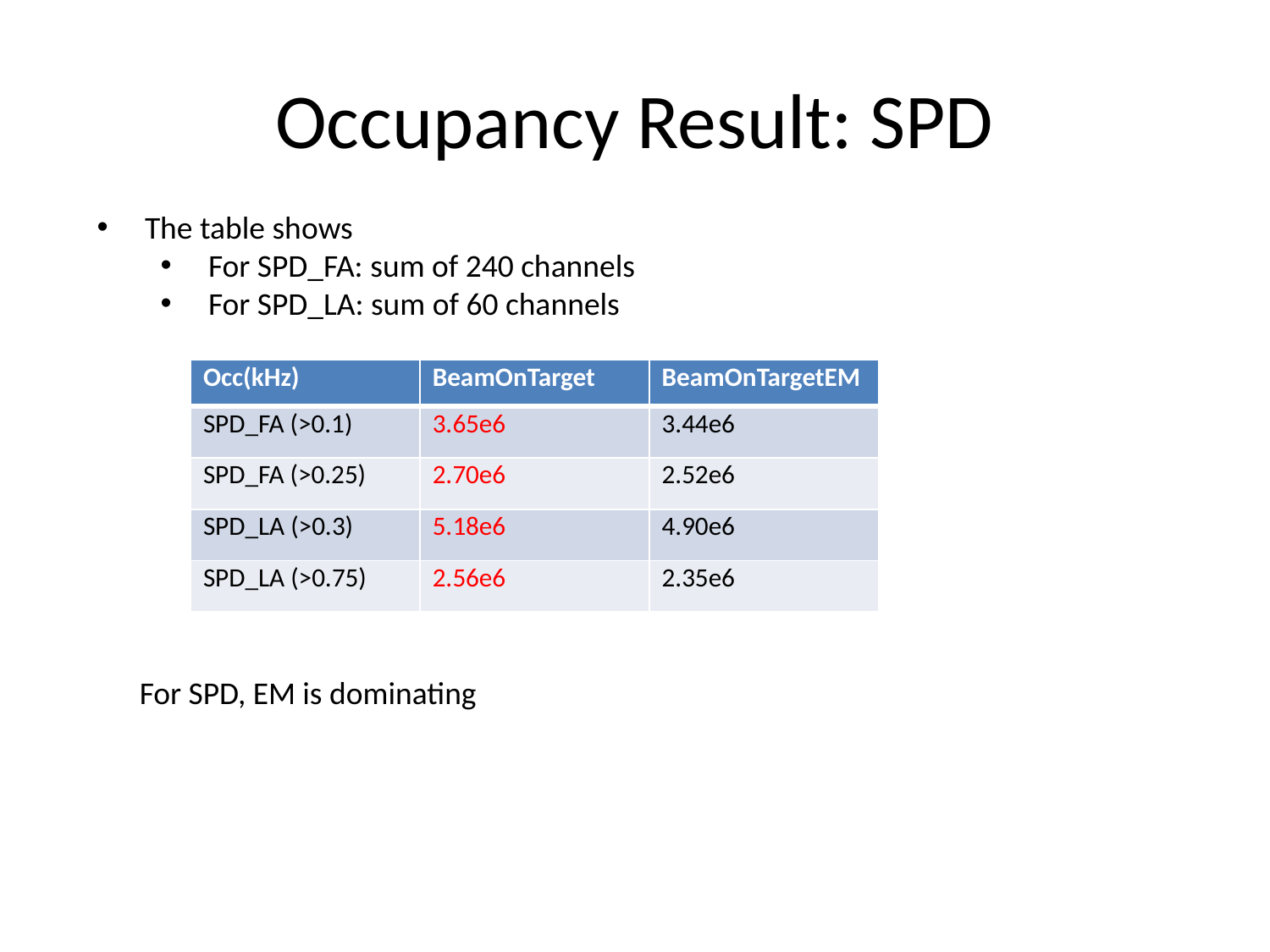

# Occupancy Result: SPD
The table shows
For SPD_FA: sum of 240 channels
For SPD_LA: sum of 60 channels
| Occ(kHz) | BeamOnTarget | BeamOnTargetEM |
| --- | --- | --- |
| SPD\_FA (>0.1) | 3.65e6 | 3.44e6 |
| SPD\_FA (>0.25) | 2.70e6 | 2.52e6 |
| SPD\_LA (>0.3) | 5.18e6 | 4.90e6 |
| SPD\_LA (>0.75) | 2.56e6 | 2.35e6 |
For SPD, EM is dominating